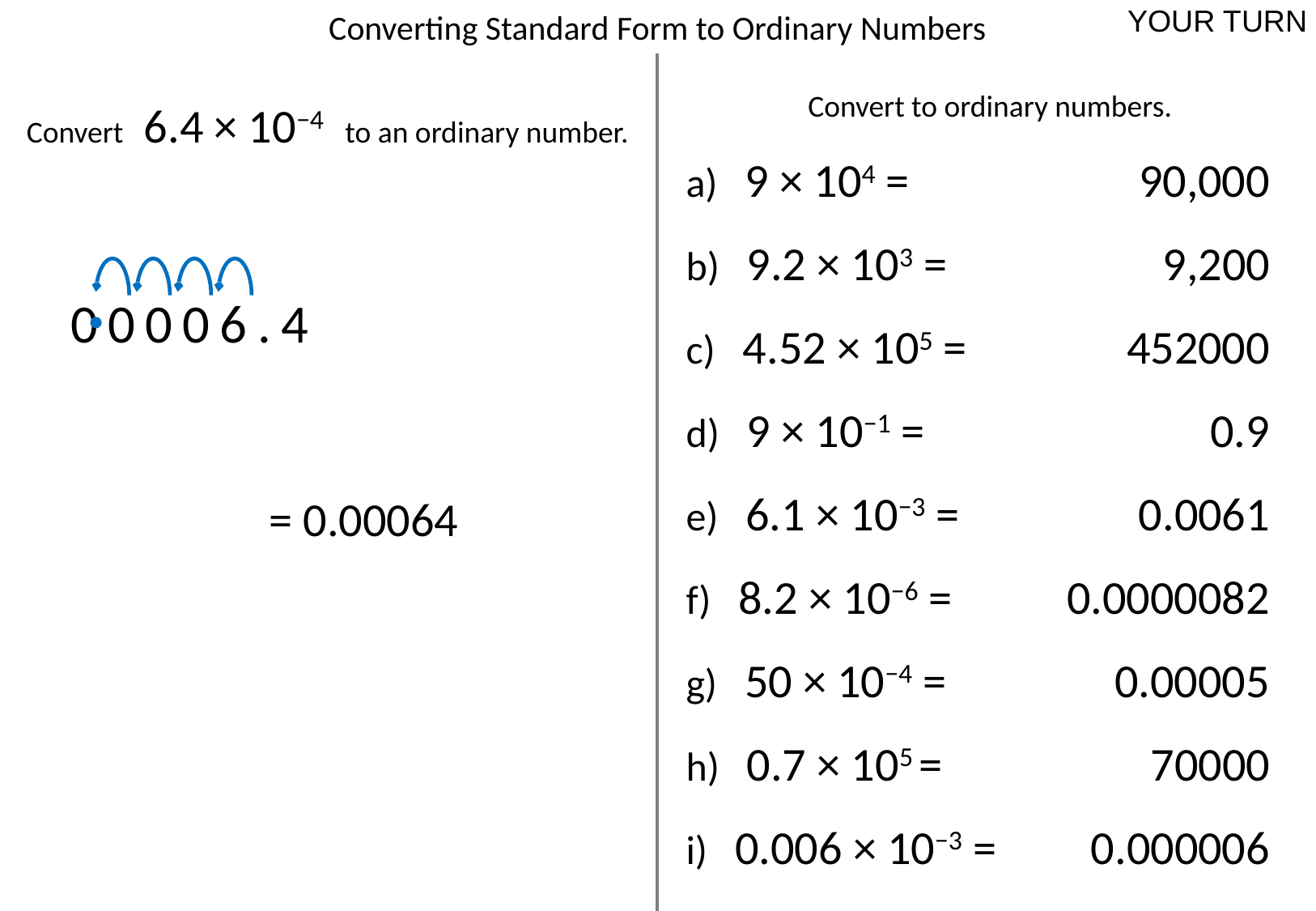

Converting Standard Form to Ordinary Numbers
YOUR TURN
Convert to ordinary numbers.
Convert   6.4 × 10−4  to an ordinary number.
a)   9 × 104 =
90,000
b)   9.2 × 103 =
9,200

00006.4
c)   4.52 × 105 =
452000

d)   9 × 10−1 =
0.9
e)   6.1 × 10−3 =
0.0061
= 0.00064
f)   8.2 × 10−6 =
0.0000082
g)   50 × 10−4 =
0.00005
h)   0.7 × 105 =
70000
i)   0.006 × 10−3 =
0.000006